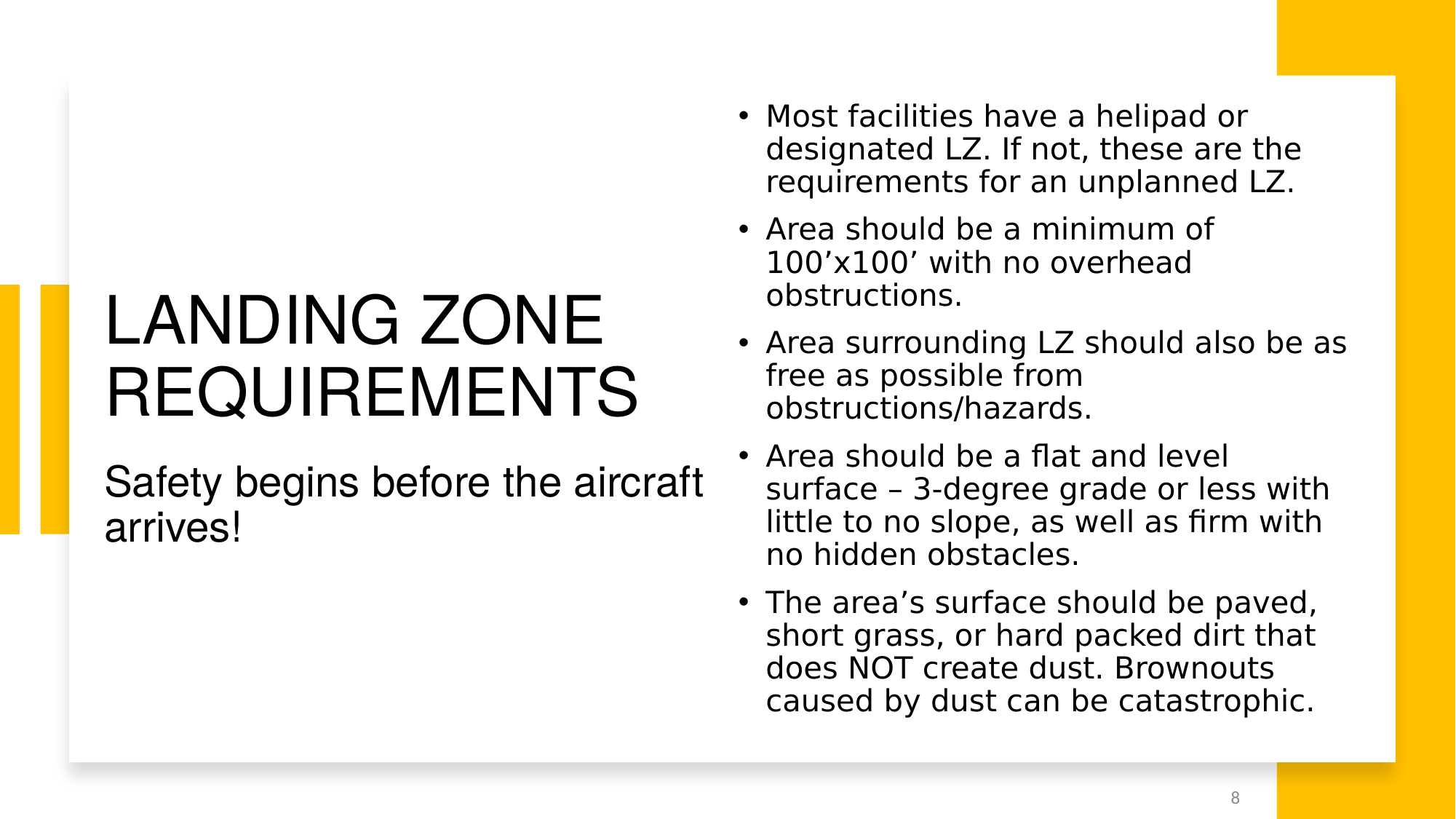

Most facilities have a helipad or designated LZ. If not, these are the requirements for an unplanned LZ.
Area should be a minimum of 100’x100’ with no overhead obstructions.
Area surrounding LZ should also be as free as possible from  obstructions/hazards.
Area should be a flat and level surface – 3-degree grade or less with little to no slope, as well as firm with no hidden obstacles.
The area’s surface should be paved, short grass, or hard packed dirt that does NOT create dust. Brownouts caused by dust can be catastrophic.
# LANDING ZONE REQUIREMENTS Safety begins before the aircraft arrives!

8